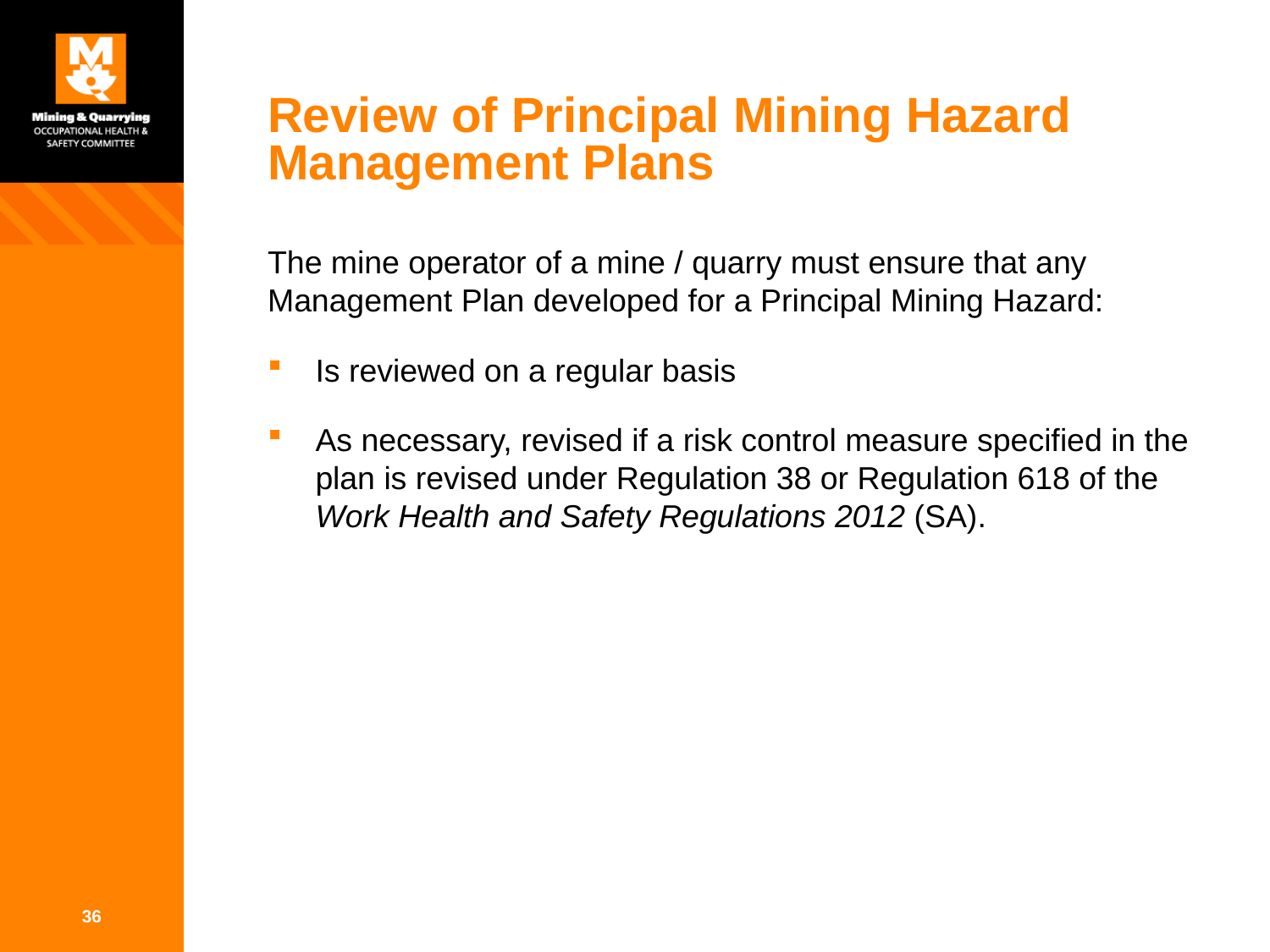

# Review of Principal Mining Hazard Management Plans
The mine operator of a mine / quarry must ensure that any Management Plan developed for a Principal Mining Hazard:
Is reviewed on a regular basis
As necessary, revised if a risk control measure specified in the plan is revised under Regulation 38 or Regulation 618 of the Work Health and Safety Regulations 2012 (SA).
36